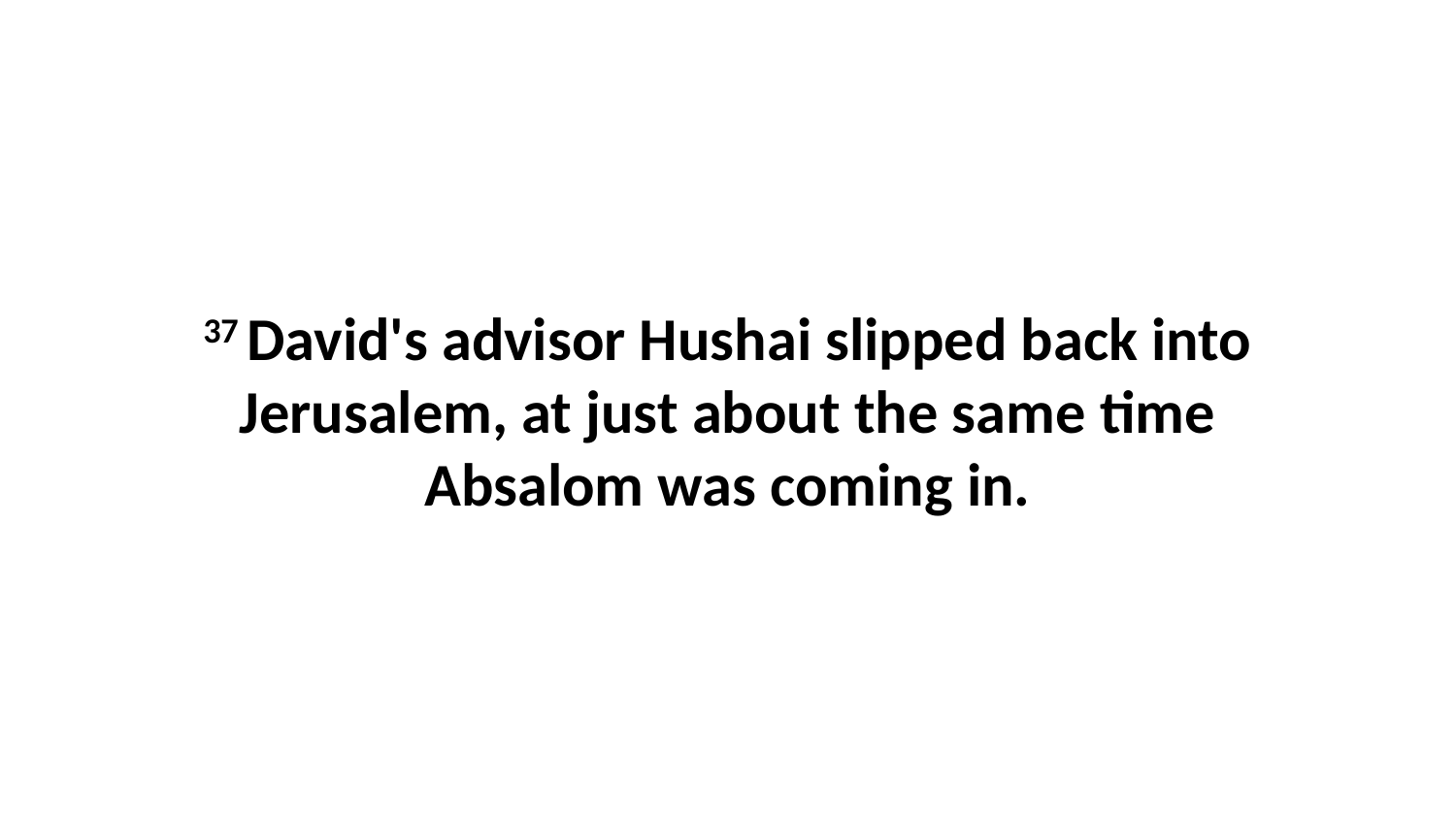

37 David's advisor Hushai slipped back into Jerusalem, at just about the same time Absalom was coming in.